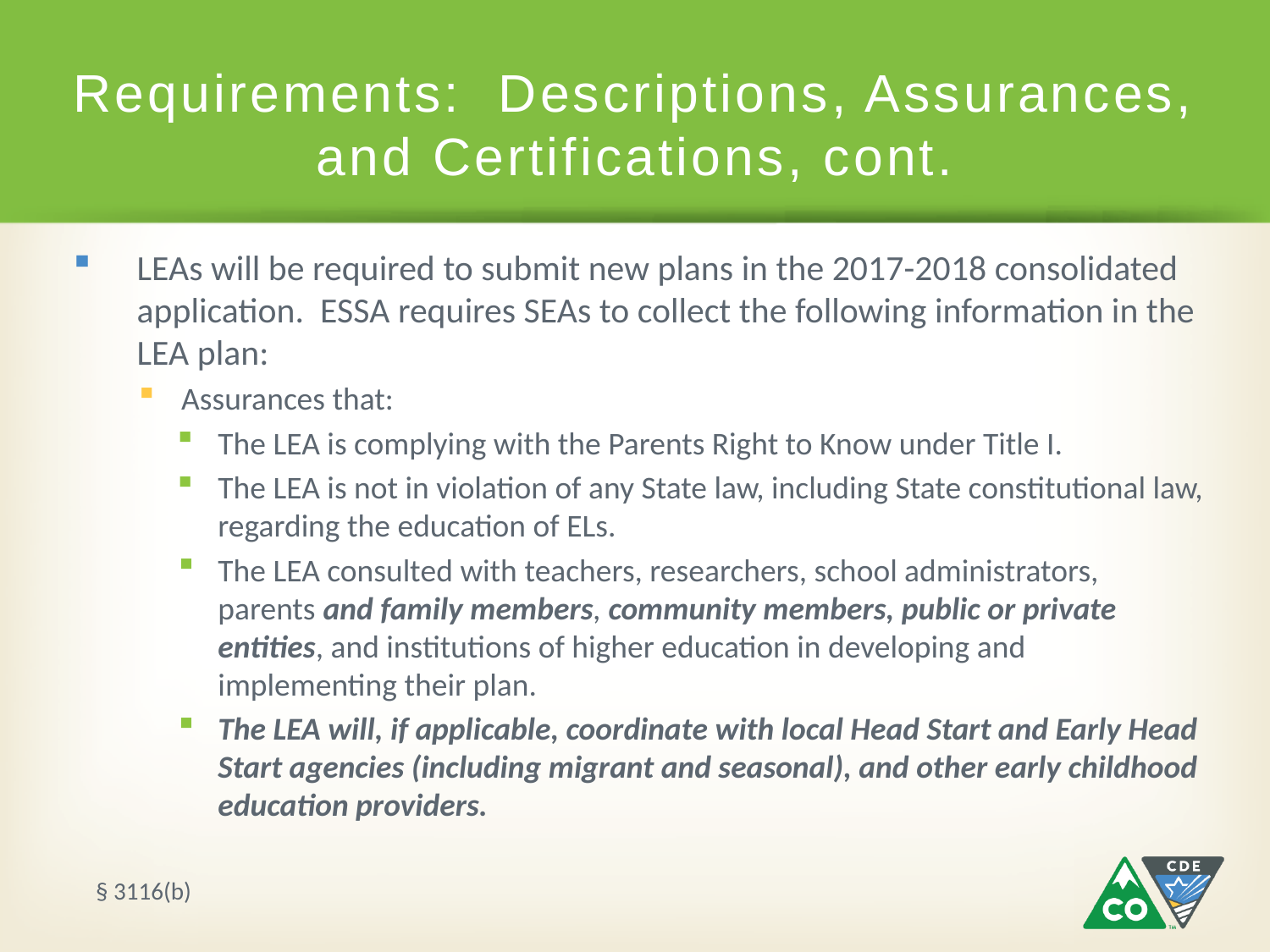

# Requirements:  Descriptions, Assurances, and Certifications, cont.
LEAs will be required to submit new plans in the 2017-2018 consolidated application.  ESSA requires SEAs to collect the following information in the LEA plan:
Assurances that:
The LEA is complying with the Parents Right to Know under Title I.
The LEA is not in violation of any State law, including State constitutional law, regarding the education of ELs.
The LEA consulted with teachers, researchers, school administrators, parents and family members, community members, public or private entities, and institutions of higher education in developing and implementing their plan.
The LEA will, if applicable, coordinate with local Head Start and Early Head Start agencies (including migrant and seasonal), and other early childhood education providers.

§ 3116(b)